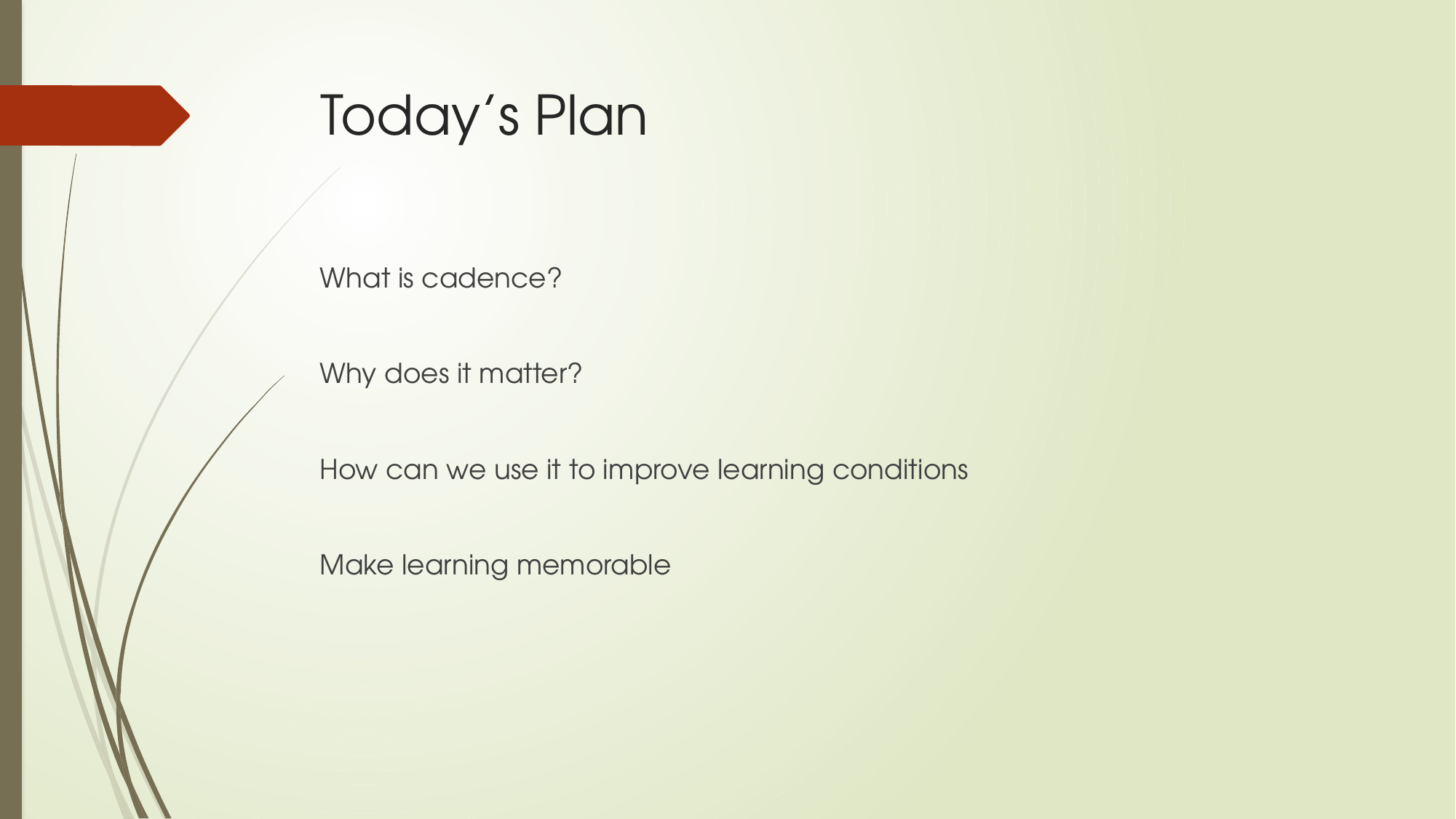

# Today’s Plan
What is cadence?

Why does it matter?

How can we use it to improve learning conditions

Make learning memorable